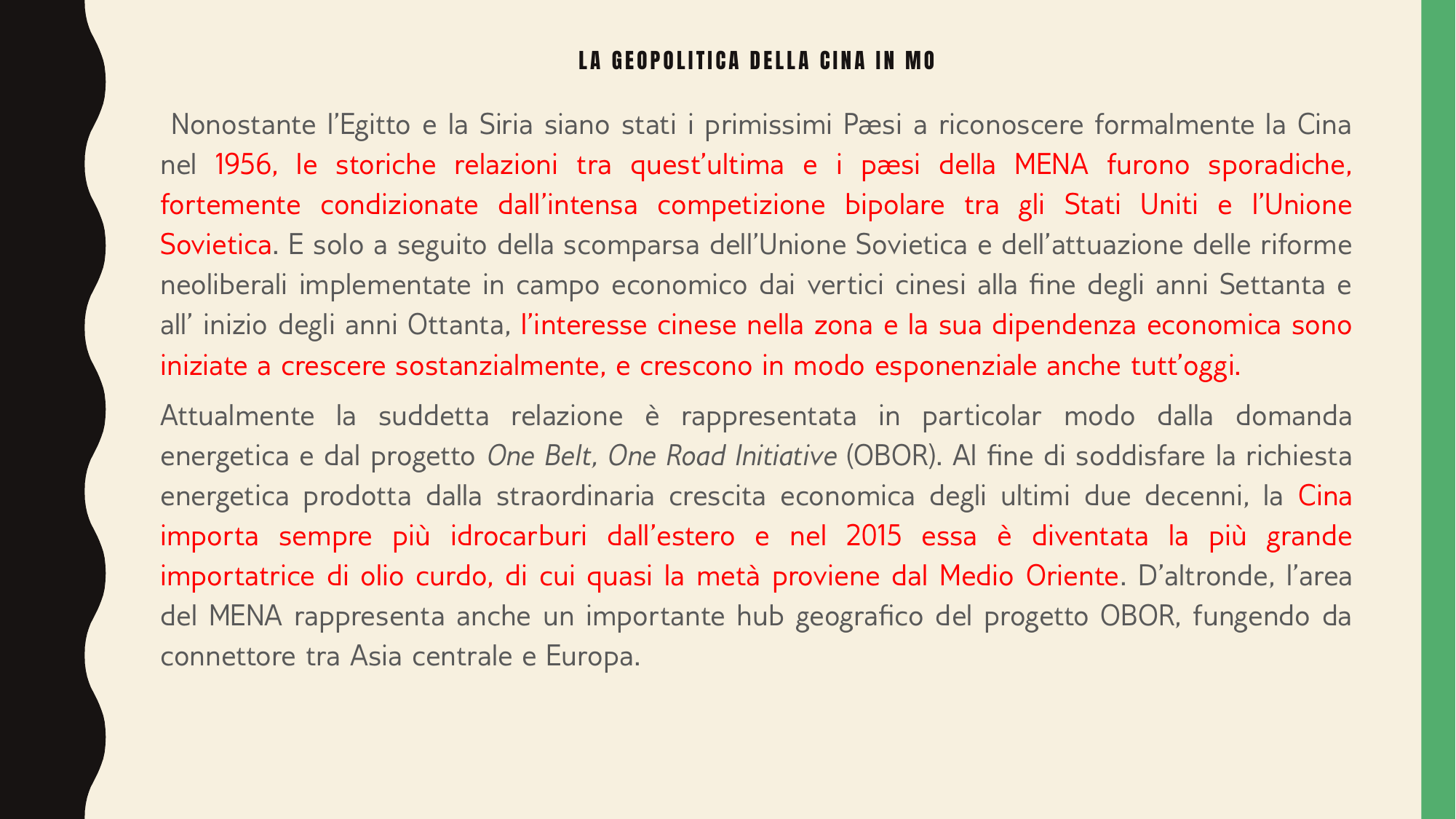

# La geopolitica della cina in mo
 Nonostante l’Egitto e la Siria siano stati i primissimi Paesi a riconoscere formalmente la Cina nel 1956, le storiche relazioni tra quest’ultima e i paesi della MENA furono sporadiche, fortemente condizionate dall’intensa competizione bipolare tra gli Stati Uniti e l’Unione Sovietica. E solo a seguito della scomparsa dell’Unione Sovietica e dell’attuazione delle riforme neoliberali implementate in campo economico dai vertici cinesi alla fine degli anni Settanta e all’ inizio degli anni Ottanta, l’interesse cinese nella zona e la sua dipendenza economica sono iniziate a crescere sostanzialmente, e crescono in modo esponenziale anche tutt’oggi.
Attualmente la suddetta relazione è rappresentata in particolar modo dalla domanda energetica e dal progetto One Belt, One Road Initiative (OBOR). Al fine di soddisfare la richiesta energetica prodotta dalla straordinaria crescita economica degli ultimi due decenni, la Cina importa sempre più idrocarburi dall’estero e nel 2015 essa è diventata la più grande importatrice di olio curdo, di cui quasi la metà proviene dal Medio Oriente. D’altronde, l’area del MENA rappresenta anche un importante hub geografico del progetto OBOR, fungendo da connettore tra Asia centrale e Europa.